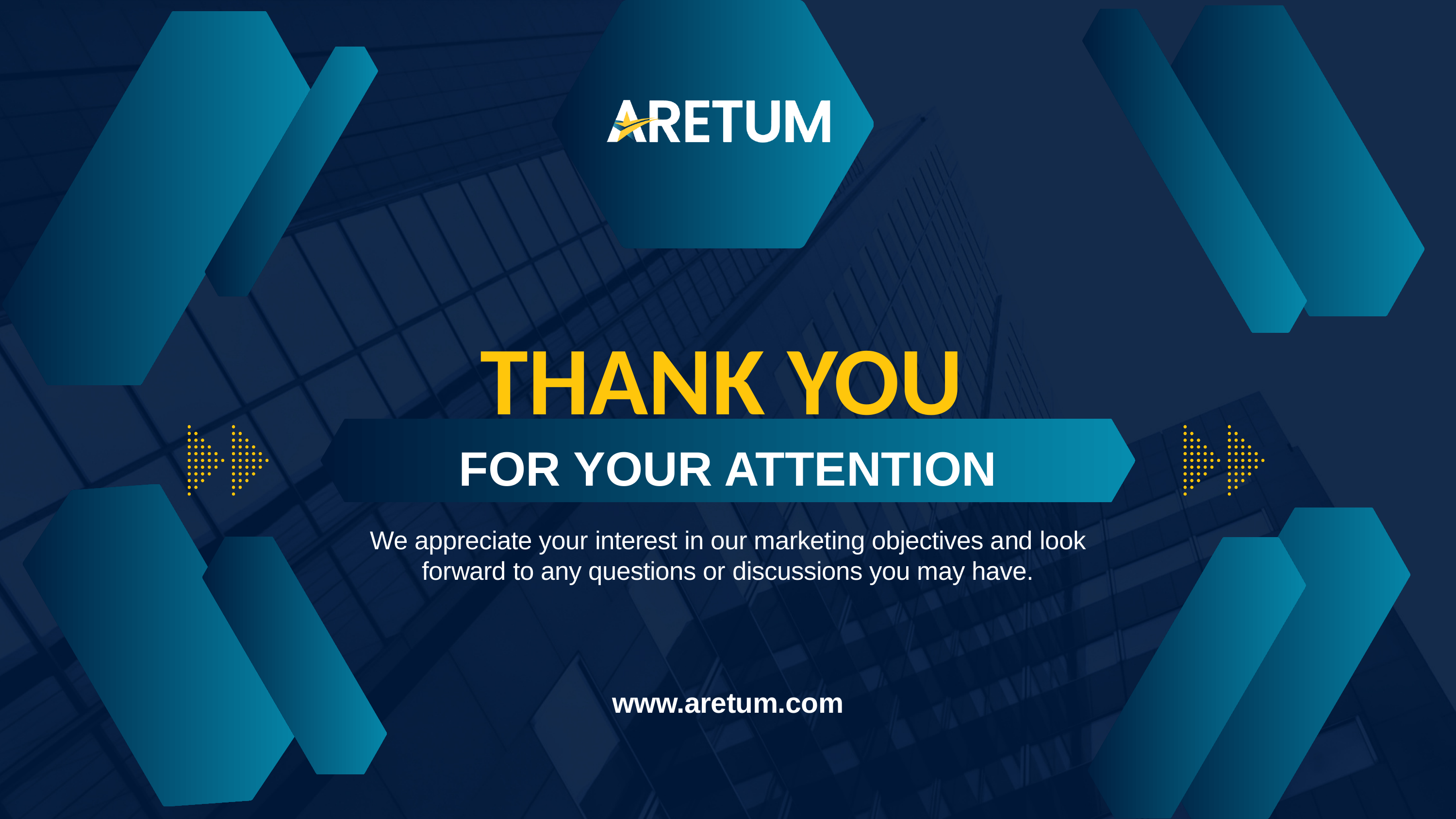

THANK YOU

FOR YOUR ATTENTION
We appreciate your interest in our marketing objectives and look forward to any questions or discussions you may have.

www.aretum.com